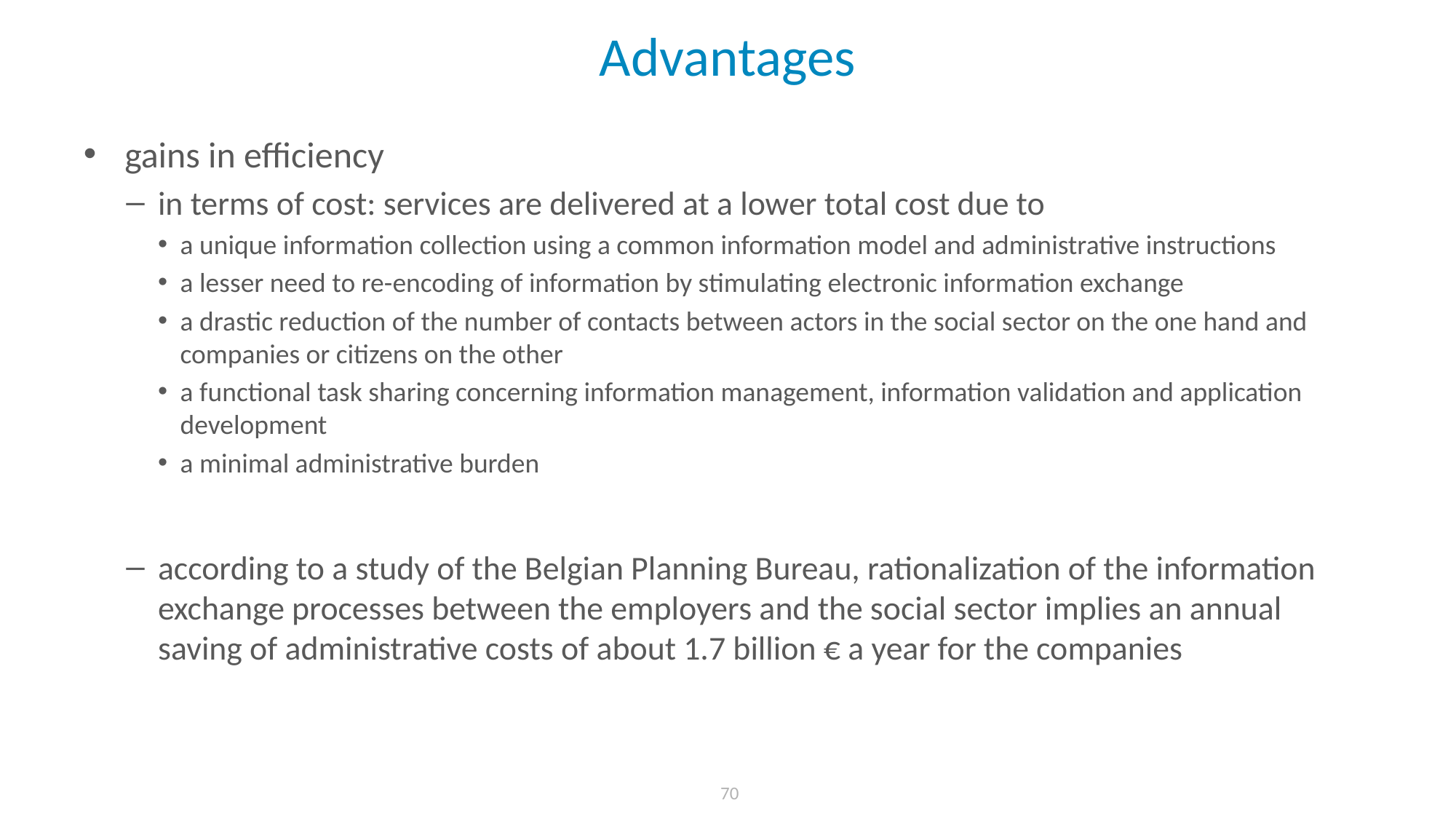

# Advantages
gains in efficiency
in terms of cost: services are delivered at a lower total cost due to
a unique information collection using a common information model and administrative instructions
a lesser need to re-encoding of information by stimulating electronic information exchange
a drastic reduction of the number of contacts between actors in the social sector on the one hand and companies or citizens on the other
a functional task sharing concerning information management, information validation and application development
a minimal administrative burden

according to a study of the Belgian Planning Bureau, rationalization of the information exchange processes between the employers and the social sector implies an annual saving of administrative costs of about 1.7 billion € a year for the companies

 70